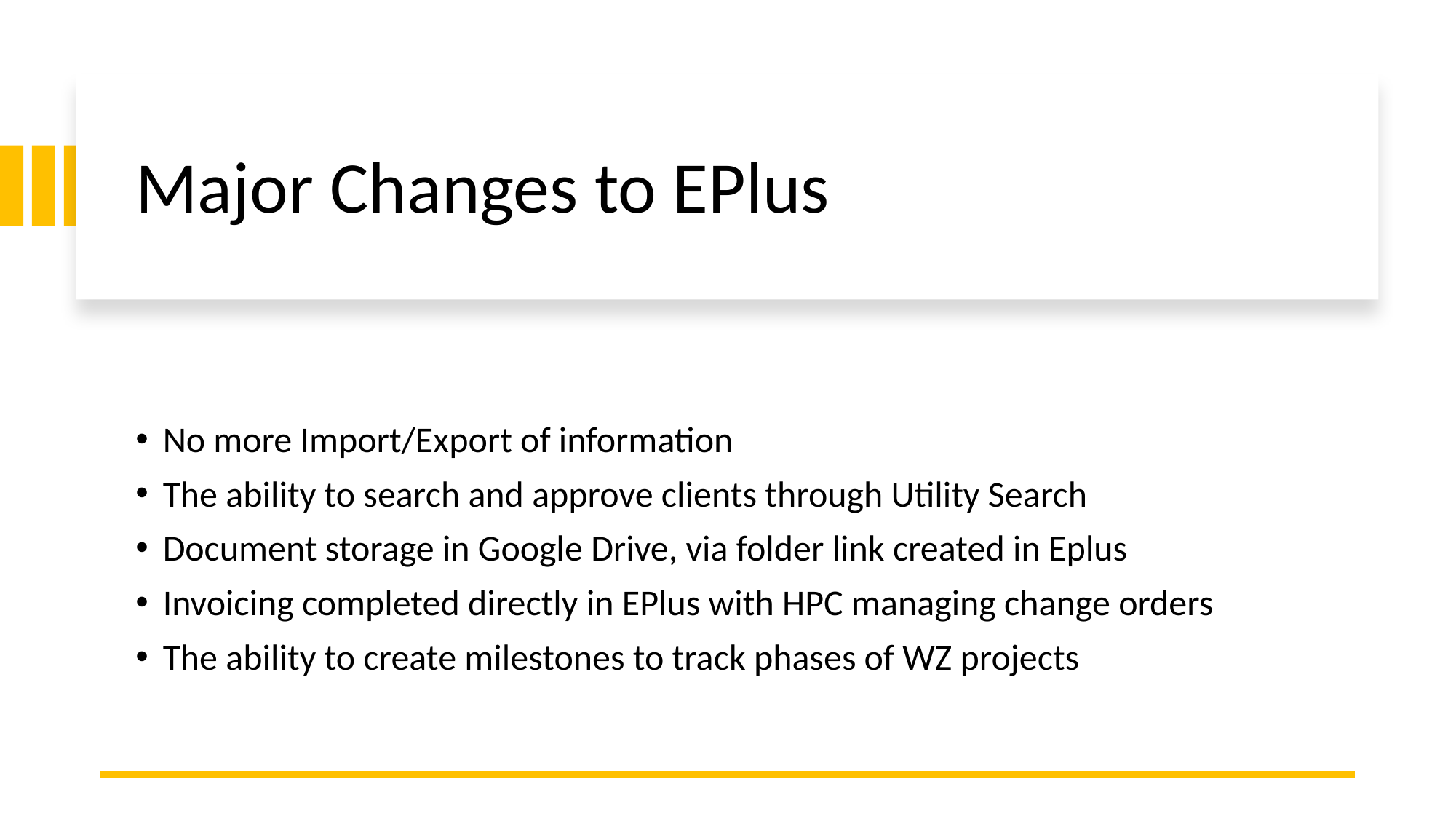

# Major Changes to EPlus

No more Import/Export of information
The ability to search and approve clients through Utility Search
Document storage in Google Drive, via folder link created in Eplus
Invoicing completed directly in EPlus with HPC managing change orders
The ability to create milestones to track phases of WZ projects